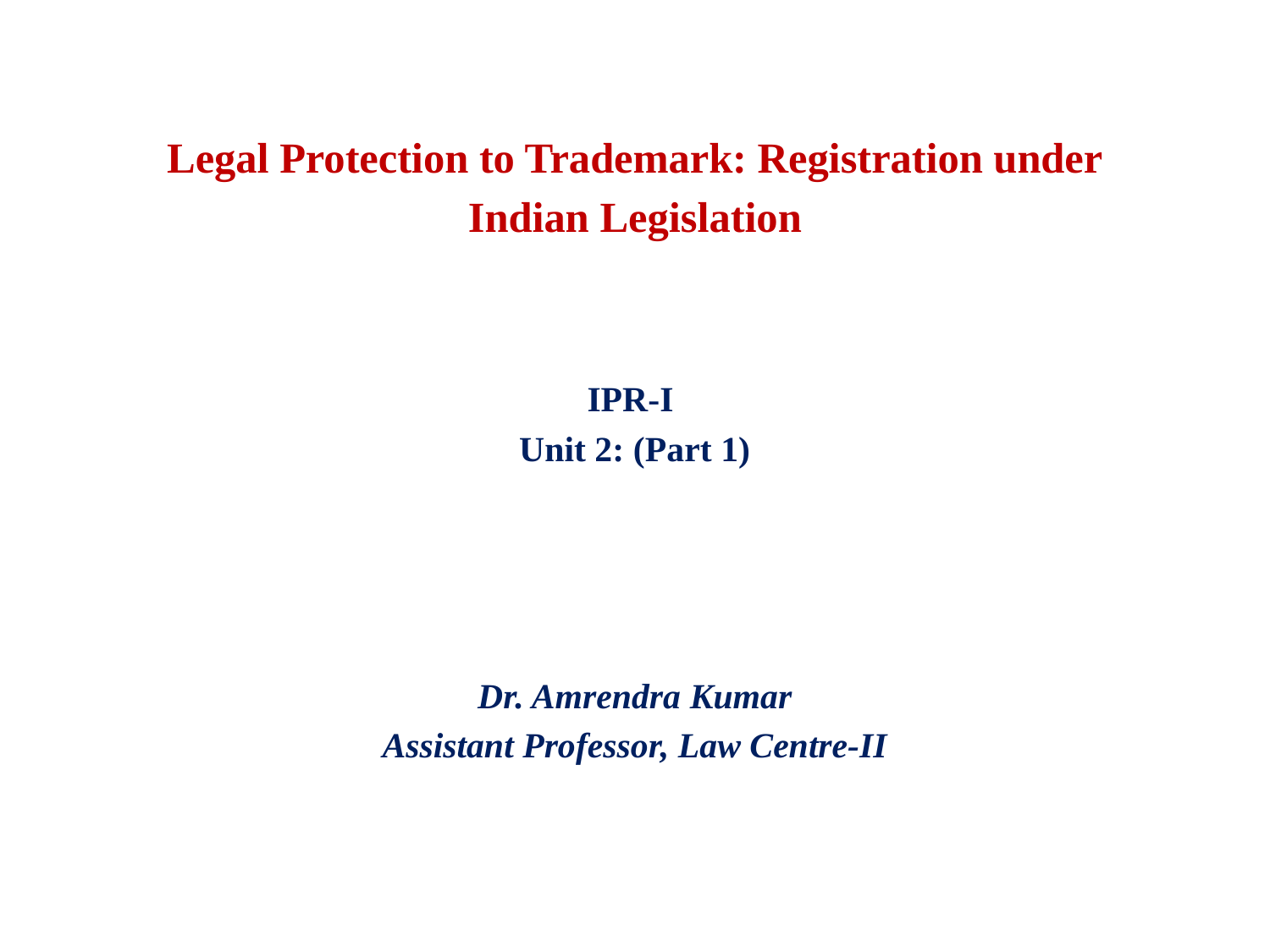

# Legal Protection to Trademark: Registration under Indian Legislation
IPR-I
Unit 2: (Part 1)

Dr. Amrendra Kumar
Assistant Professor, Law Centre-II